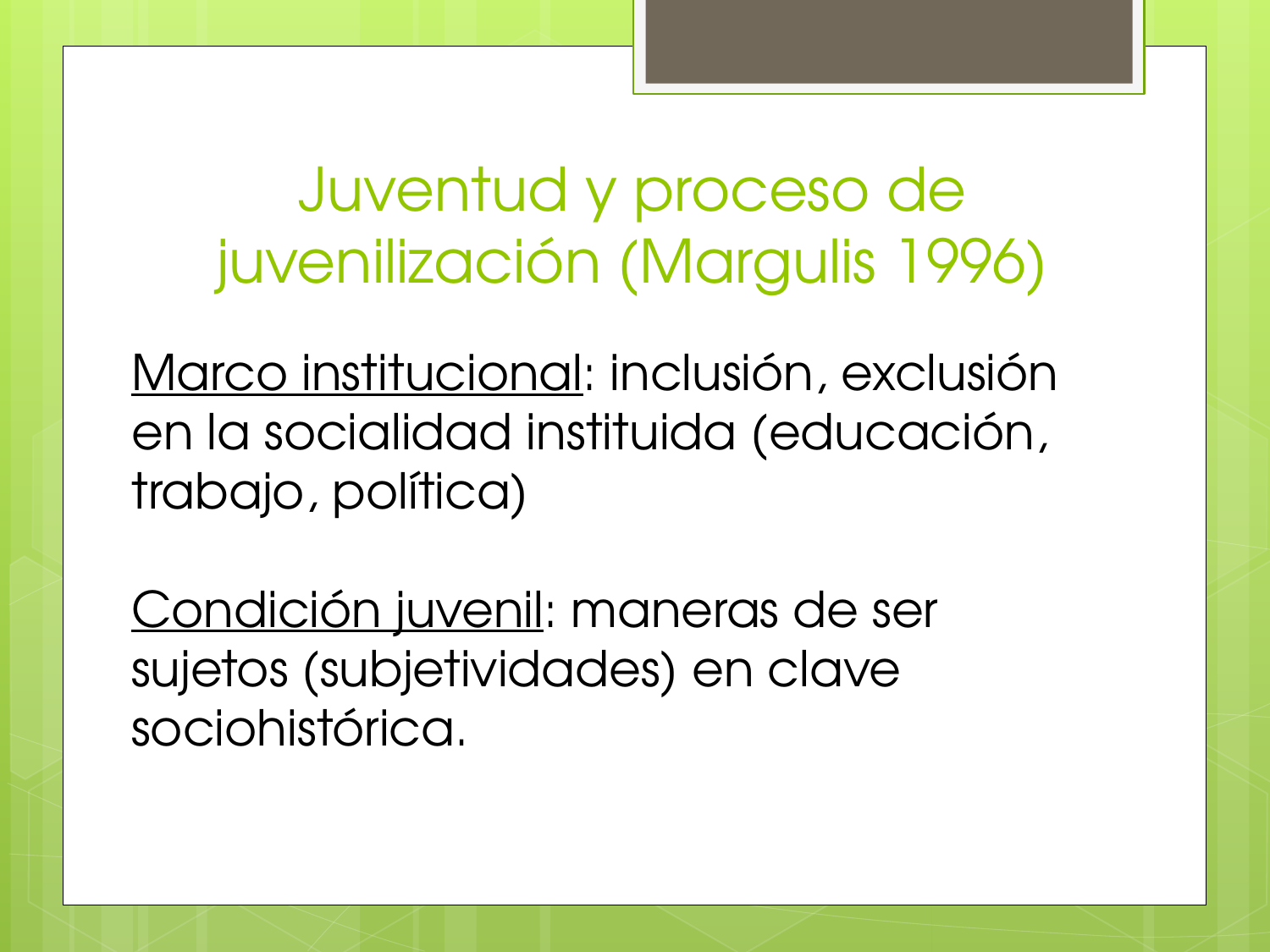

# Juventud y proceso de juvenilización (Margulis 1996)
Marco institucional: inclusión, exclusión en la socialidad instituida (educación, trabajo, política)

Condición juvenil: maneras de ser sujetos (subjetividades) en clave sociohistórica.